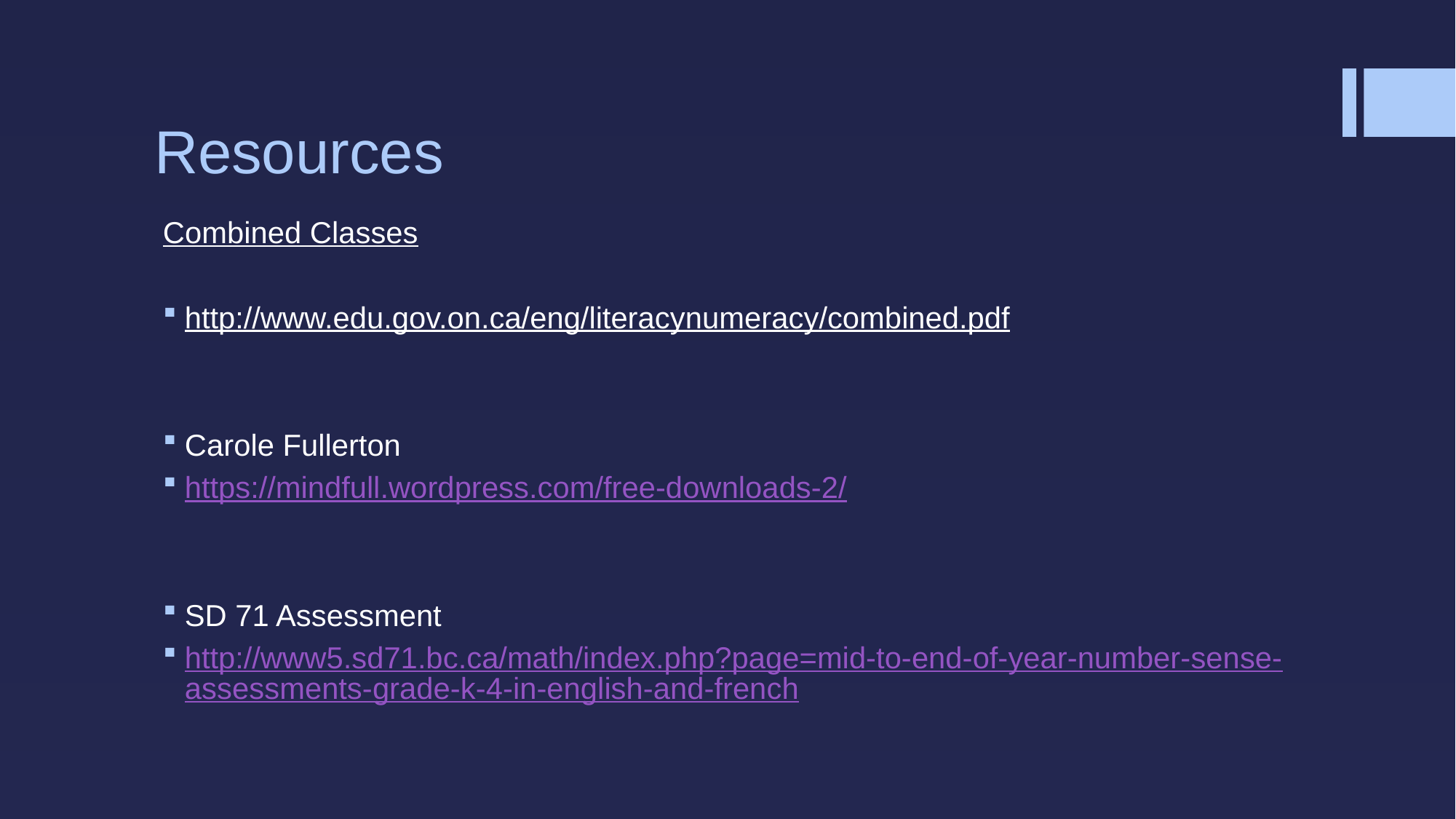

# Resources
Combined Classes

http://www.edu.gov.on.ca/eng/literacynumeracy/combined.pdf

Carole Fullerton
https://mindfull.wordpress.com/free-downloads-2/

SD 71 Assessment
http://www5.sd71.bc.ca/math/index.php?page=mid-to-end-of-year-number-sense-assessments-grade-k-4-in-english-and-french